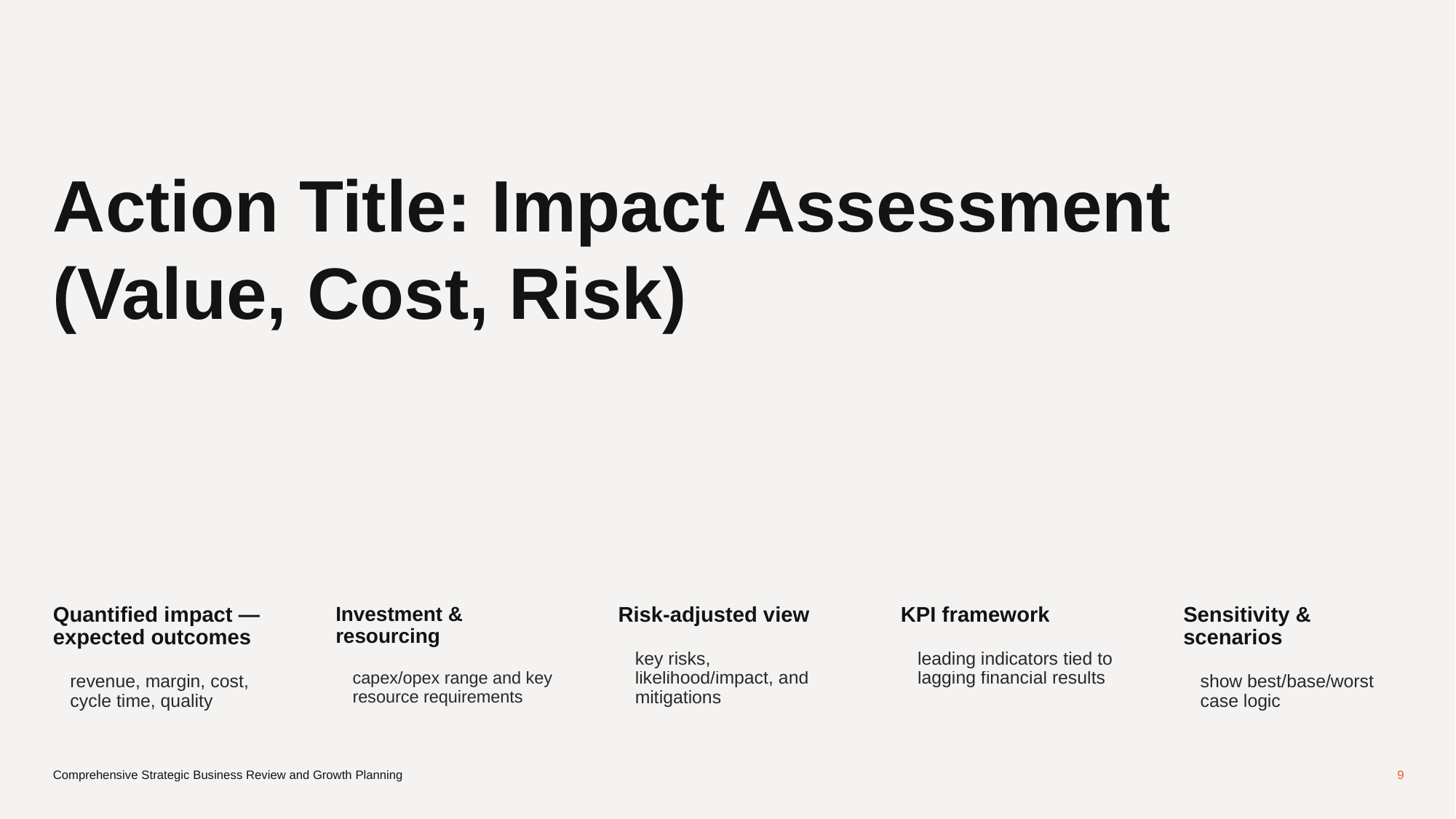

Action Title: Impact Assessment (Value, Cost, Risk)

Quantified impact — expected outcomes
revenue, margin, cost, cycle time, quality
Investment & resourcing
capex/opex range and key resource requirements
Risk-adjusted view
key risks, likelihood/impact, and mitigations
KPI framework
leading indicators tied to lagging financial results
Sensitivity & scenarios
show best/base/worst case logic
Comprehensive Strategic Business Review and Growth Planning
9